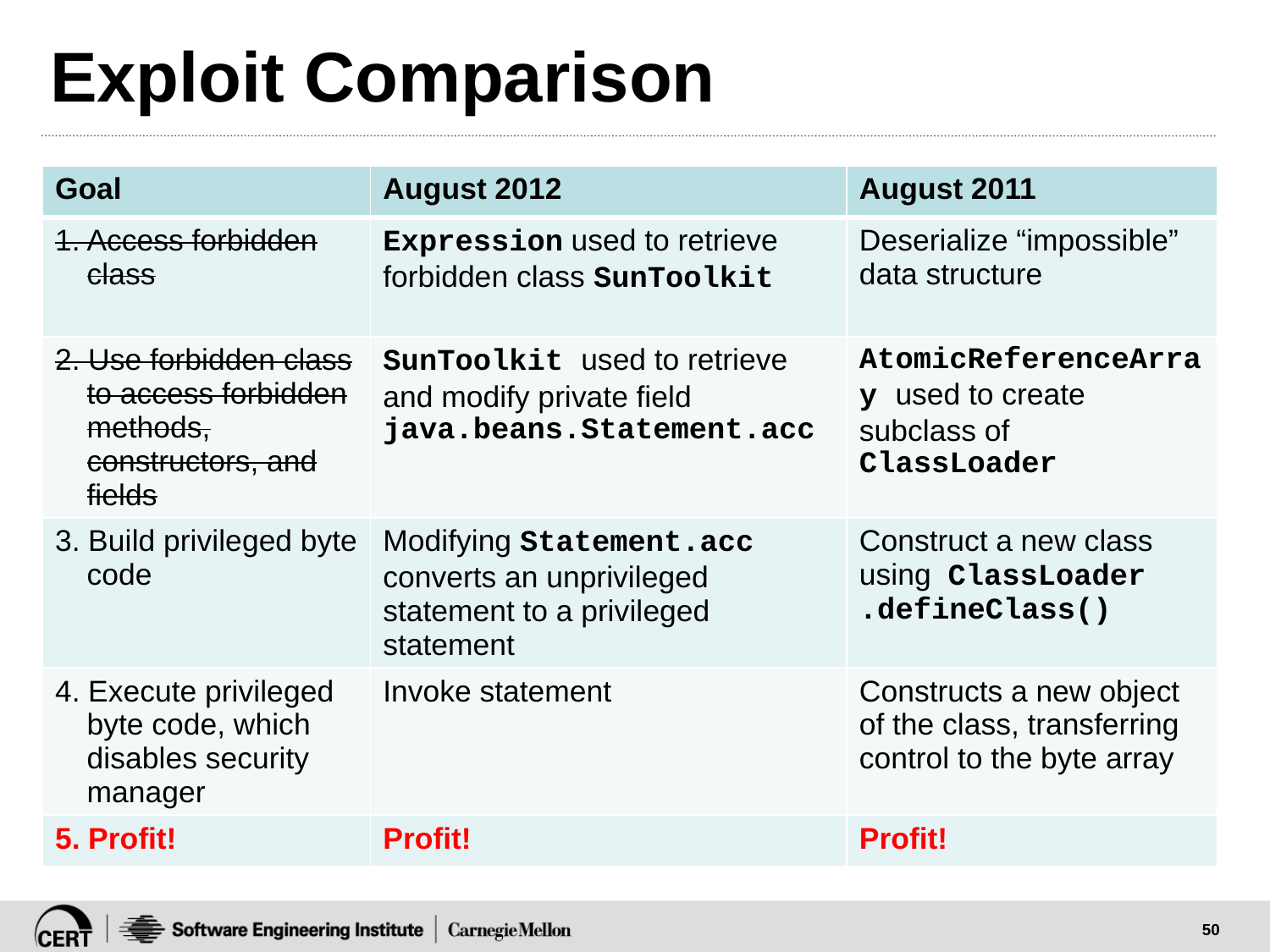

# Exploit Comparison
| Goal | August 2012 | August 2011 |
| --- | --- | --- |
| 1. Access forbidden class | Expression used to retrieve forbidden class SunToolkit | Deserialize “impossible” data structure |
| 2. Use forbidden class to access forbidden methods, constructors, and fields | SunToolkit used to retrieve and modify private field java.beans.Statement.acc | AtomicReferenceArray used to create subclass of ClassLoader |
| 3. Build privileged byte code | Modifying Statement.acc converts an unprivileged statement to a privileged statement | Construct a new class using ClassLoader .defineClass() |
| 4. Execute privileged byte code, which disables security manager | Invoke statement | Constructs a new object of the class, transferring control to the byte array |
| 5. Profit! | Profit! | Profit! |